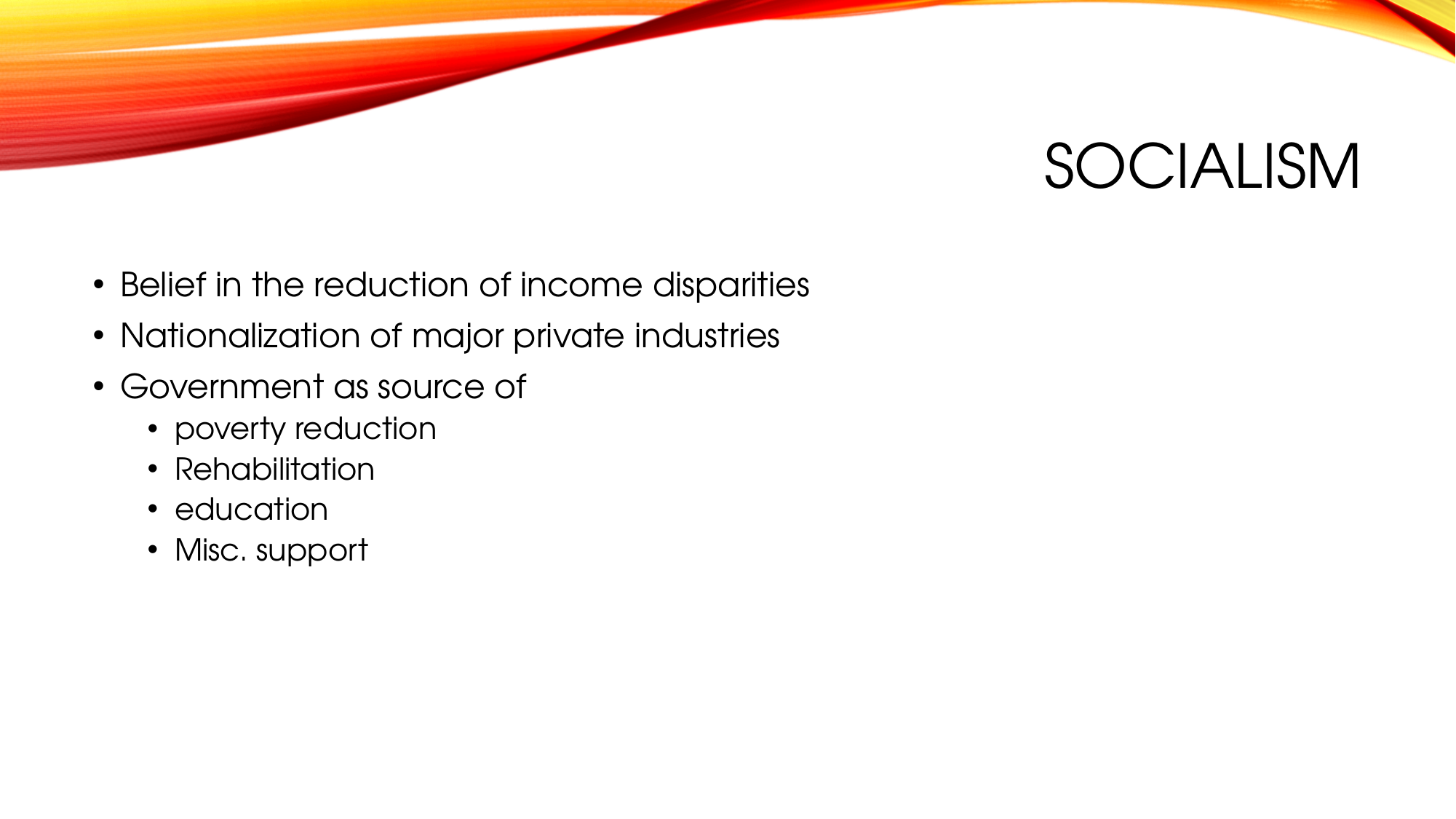

# Socialism
Belief in the reduction of income disparities
Nationalization of major private industries
Government as source of
poverty reduction
Rehabilitation
education
Misc. support